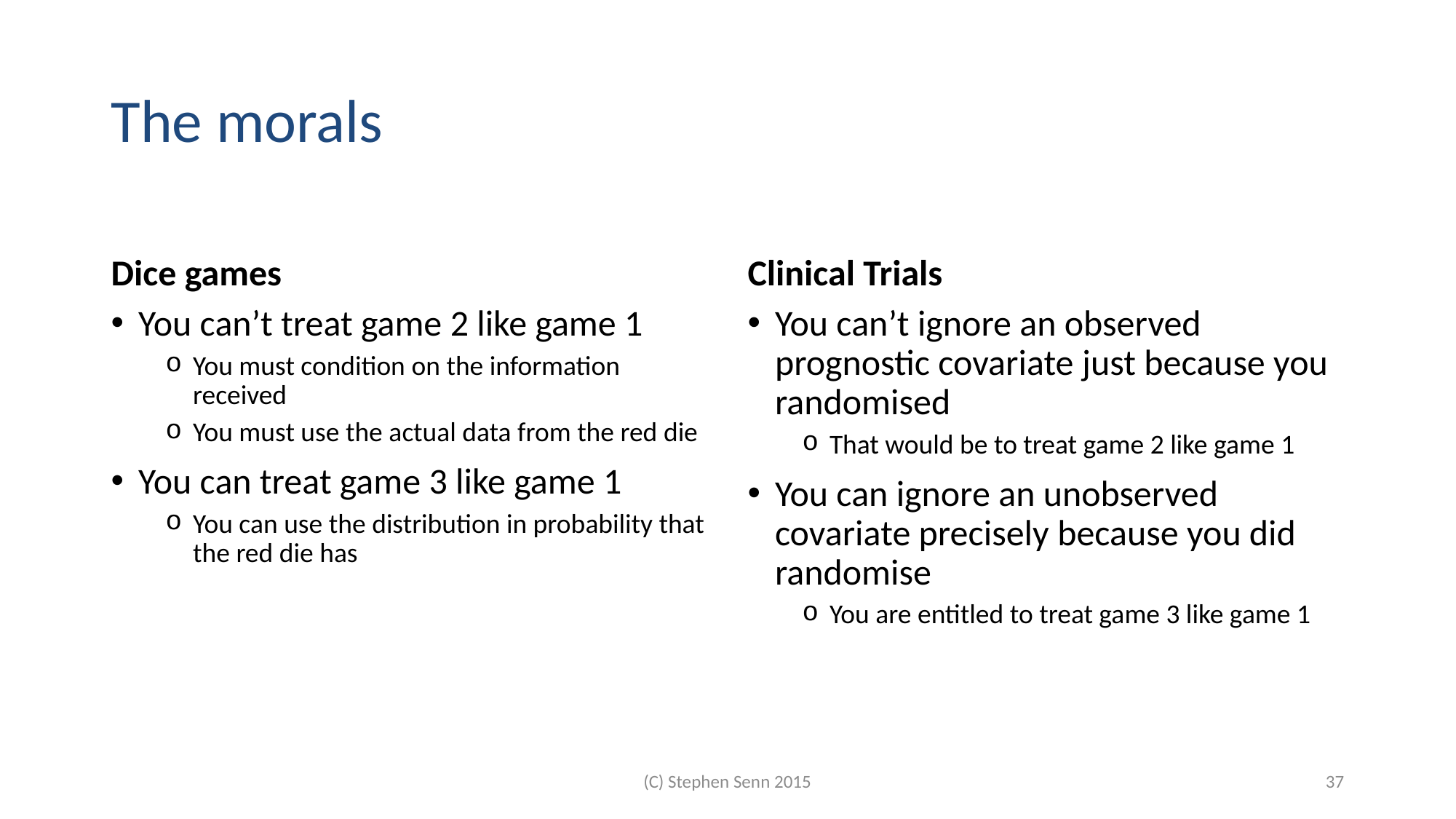

# The morals
Dice games
Clinical Trials
You can’t treat game 2 like game 1
You must condition on the information received
You must use the actual data from the red die
You can treat game 3 like game 1
You can use the distribution in probability that the red die has

You can’t ignore an observed prognostic covariate just because you randomised
That would be to treat game 2 like game 1
You can ignore an unobserved covariate precisely because you did randomise
You are entitled to treat game 3 like game 1

(C) Stephen Senn 2015
37